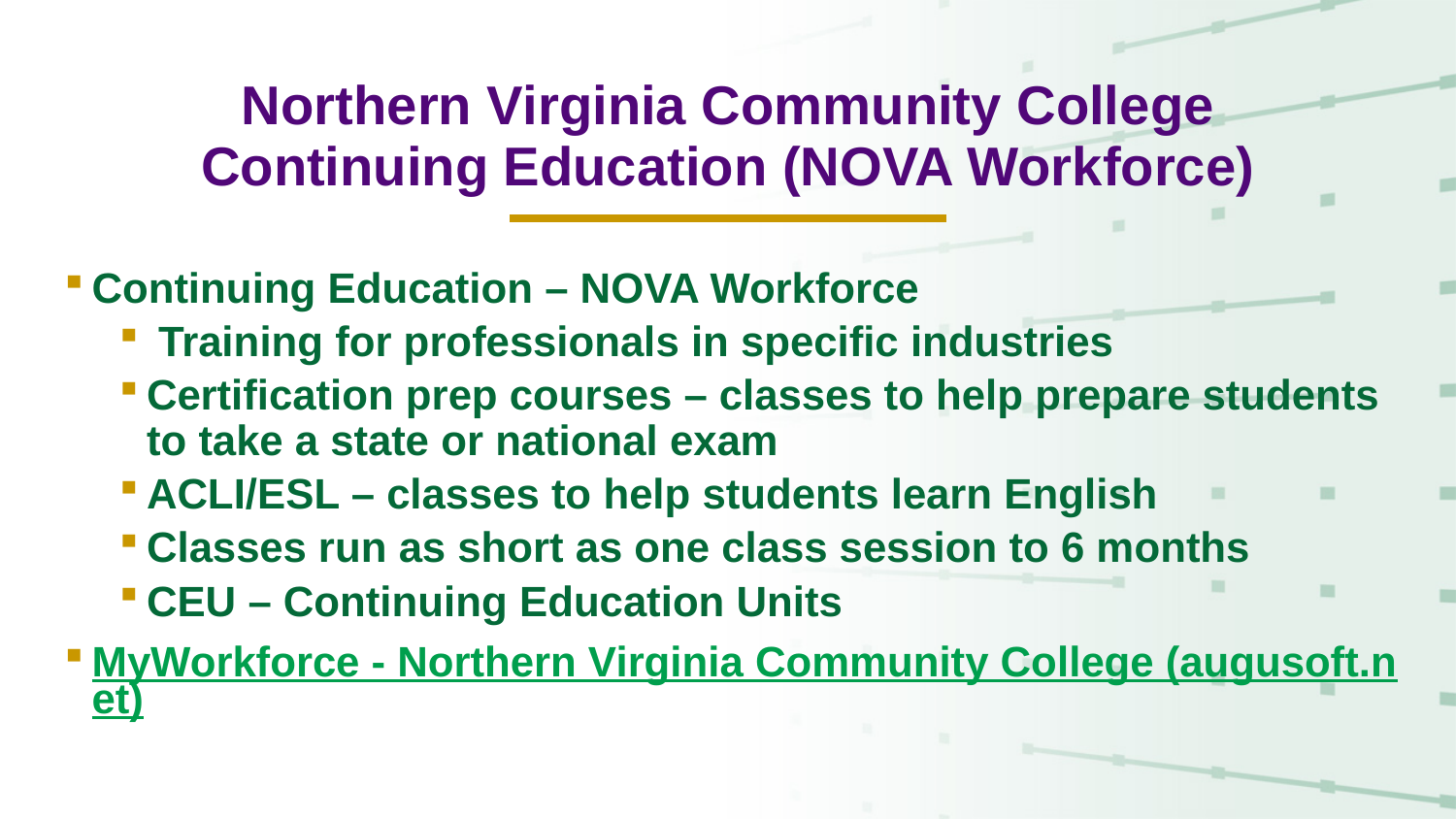

# Northern Virginia Community College Continuing Education (NOVA Workforce)
Continuing Education – NOVA Workforce
 Training for professionals in specific industries
Certification prep courses – classes to help prepare students to take a state or national exam
ACLI/ESL – classes to help students learn English
Classes run as short as one class session to 6 months
CEU – Continuing Education Units
MyWorkforce - Northern Virginia Community College (augusoft.net)